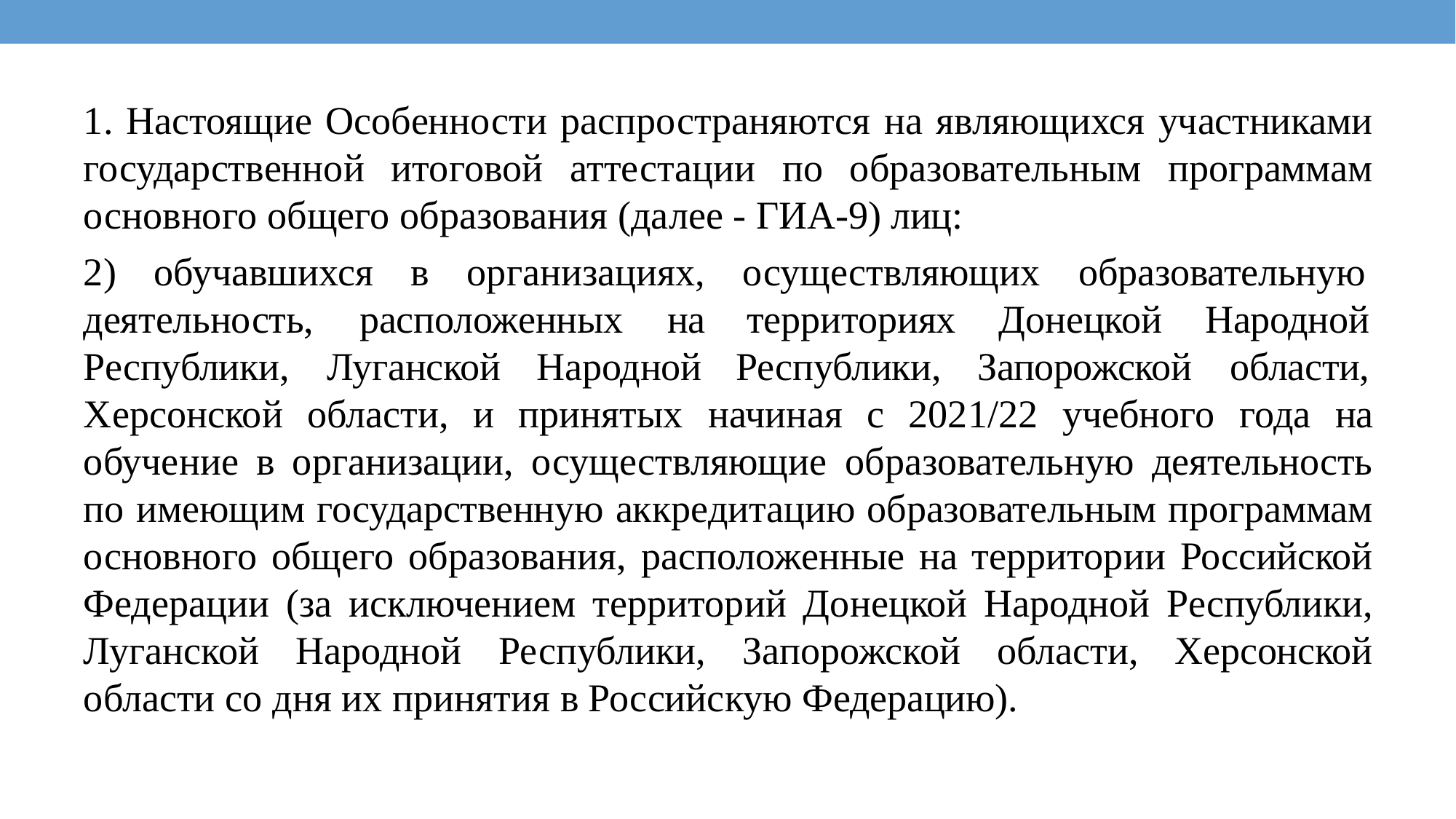

1. Настоящие Особенности распространяются на являющихся участниками государственной  итоговой  аттестации  по  образовательным  программам основного общего образования (далее - ГИА-9) лиц:
2)  обучавшихся  в  организациях,  осуществляющих  образовательную
деятельность,		расположенных	на Республики,	Луганской	Народной
территориях Республики,
Донецкой
Запорожской
Народной области,
Херсонской  области,  и  принятых  начиная  с  2021/22  учебного  года  на обучение в организации, осуществляющие образовательную деятельность по имеющим государственную аккредитацию образовательным программам основного общего образования, расположенные на территории Российской Федерации (за исключением территорий Донецкой Народной Республики, Луганской  Народной  Республики,  Запорожской  области,  Херсонской области со дня их принятия в Российскую Федерацию).